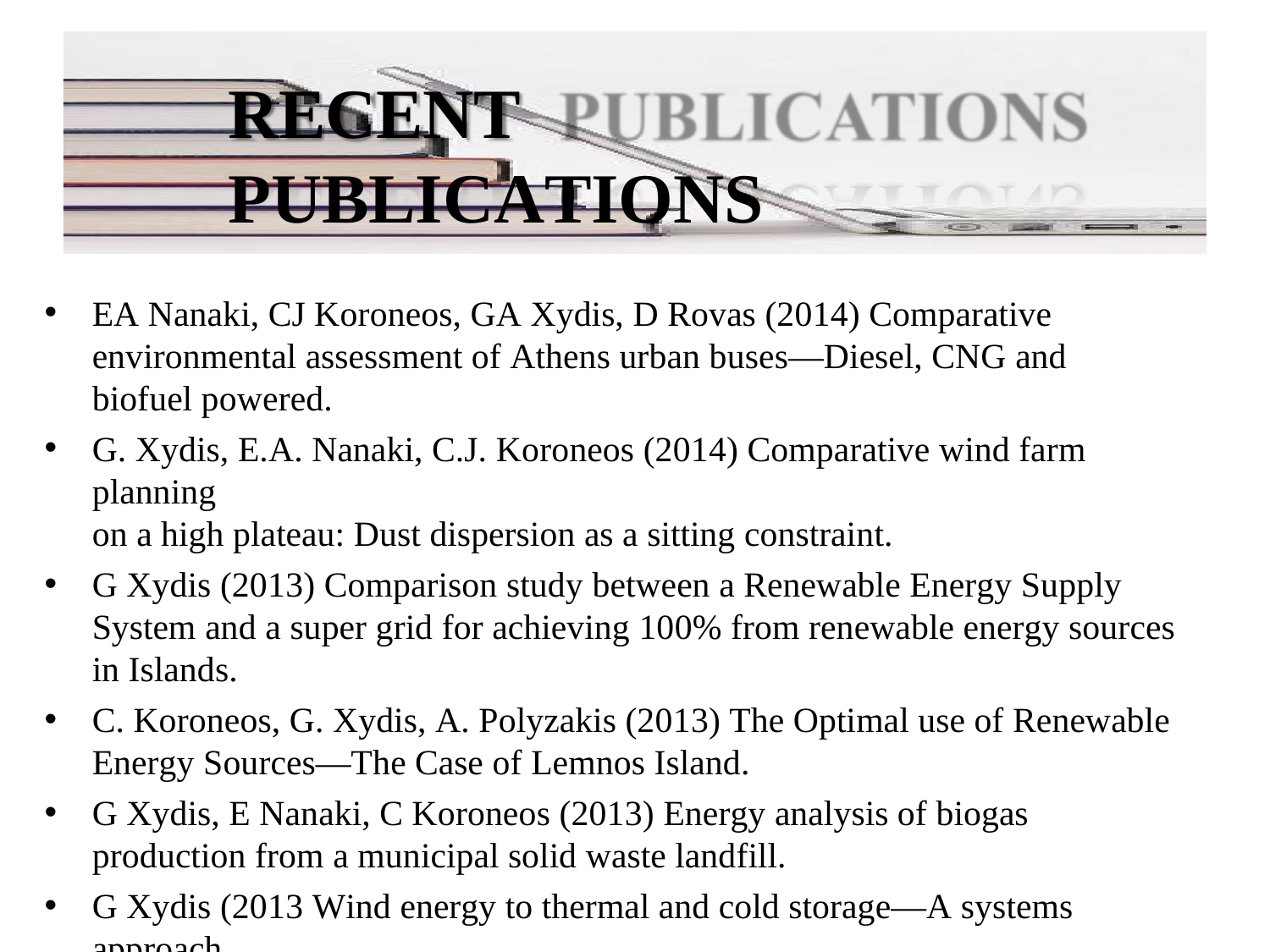

# RECENT	PUBLICATIONS

EA Nanaki, CJ Koroneos, GA Xydis, D Rovas (2014) Comparative environmental assessment of Athens urban buses—Diesel, CNG and biofuel powered.
G. Xydis, E.A. Nanaki, C.J. Koroneos (2014) Comparative wind farm planning
on a high plateau: Dust dispersion as a sitting constraint.
G Xydis (2013) Comparison study between a Renewable Energy Supply System and a super grid for achieving 100% from renewable energy sources in Islands.
C. Koroneos, G. Xydis, A. Polyzakis (2013) The Optimal use of Renewable
Energy Sources—The Case of Lemnos Island.
G Xydis, E Nanaki, C Koroneos (2013) Energy analysis of biogas production from a municipal solid waste landfill.
G Xydis (2013 Wind energy to thermal and cold storage—A systems approach.